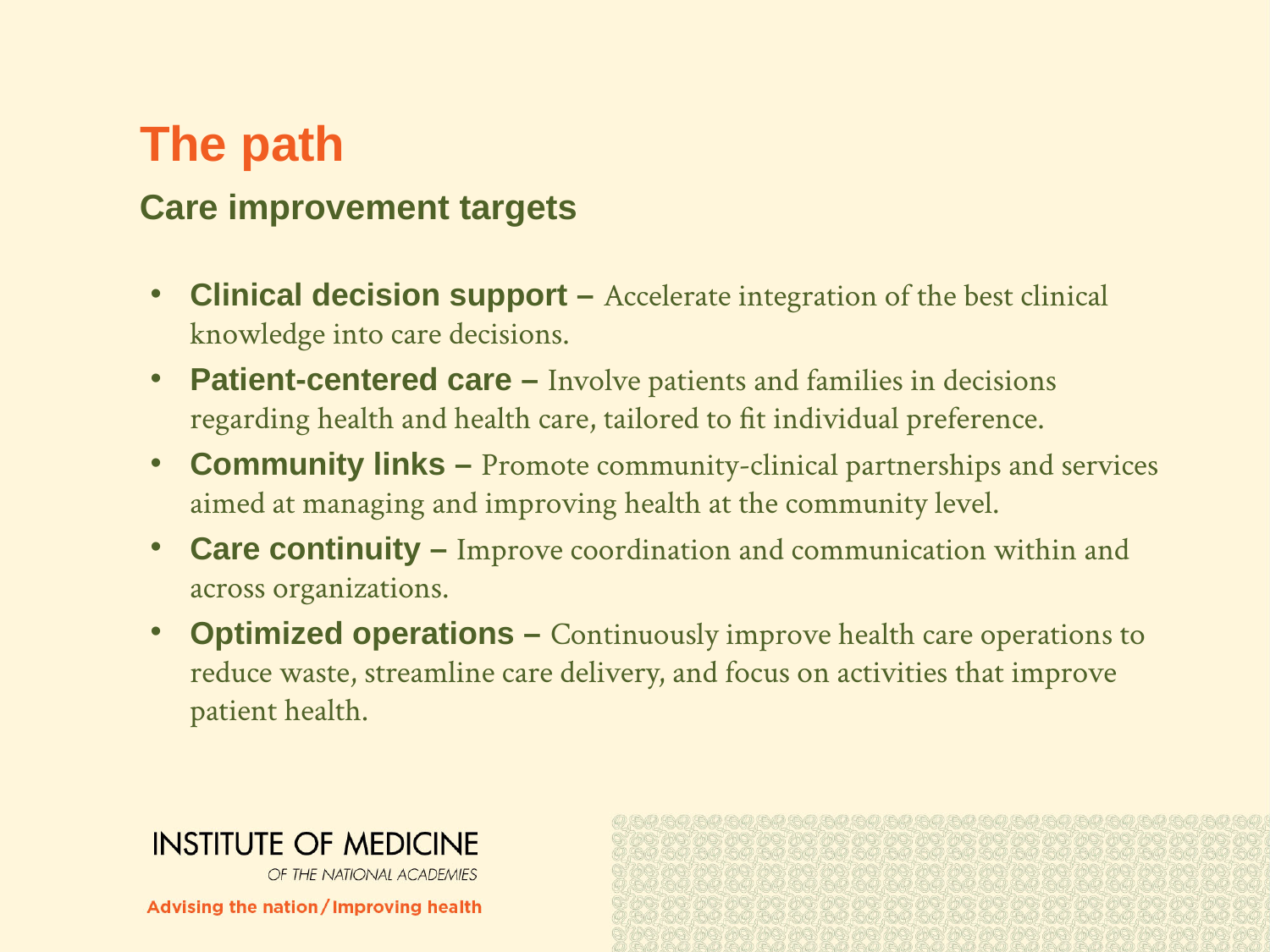

# The path
Care improvement targets
Clinical decision support – Accelerate integration of the best clinical knowledge into care decisions.

Patient-centered care – Involve patients and families in decisions regarding health and health care, tailored to fit individual preference.

Community links – Promote community-clinical partnerships and services aimed at managing and improving health at the community level.

Care continuity – Improve coordination and communication within and across organizations.

Optimized operations – Continuously improve health care operations to reduce waste, streamline care delivery, and focus on activities that improve patient health.